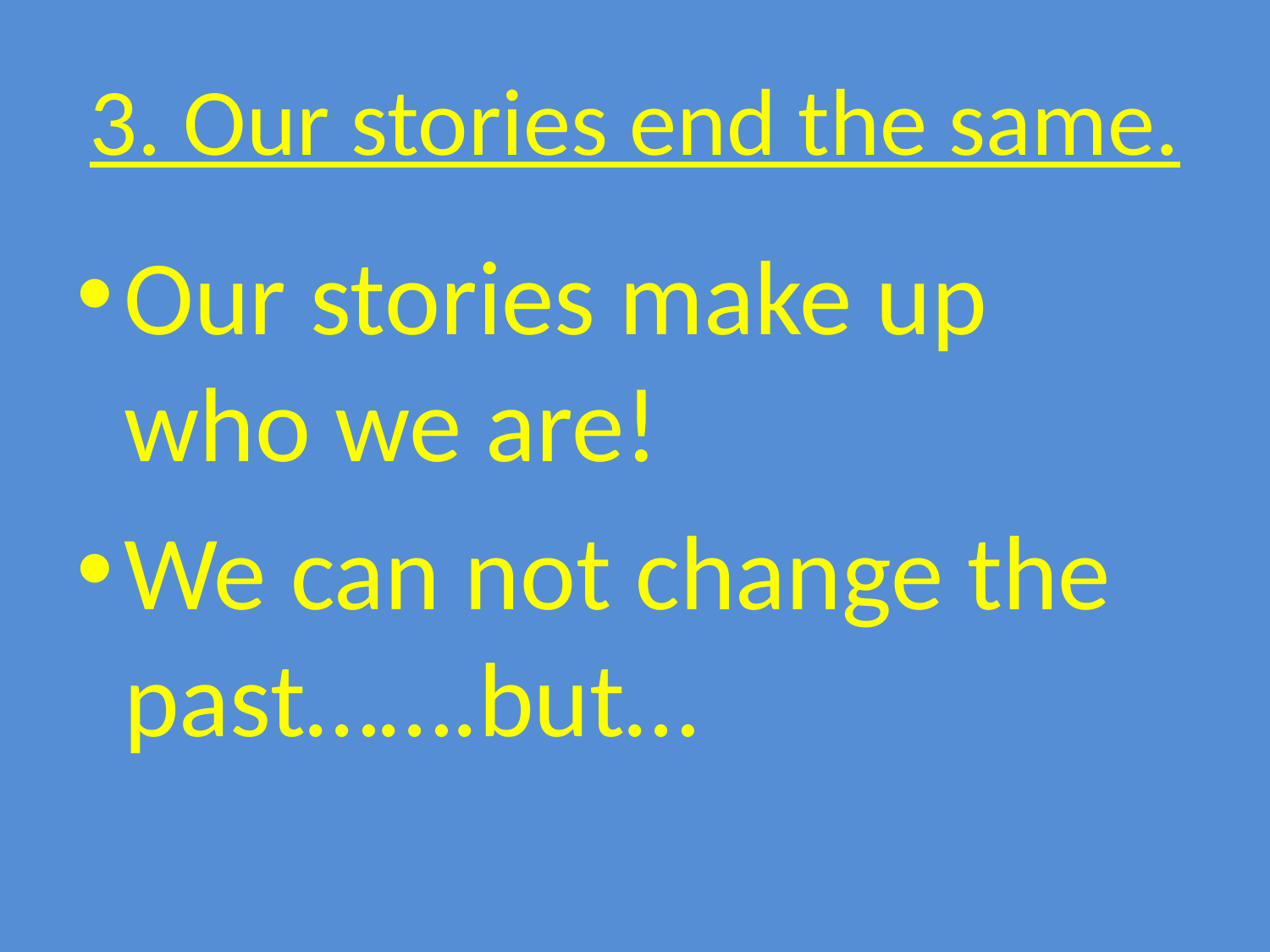

# 3. Our stories end the same.
Our stories make up who we are!
We can not change the past…….but…